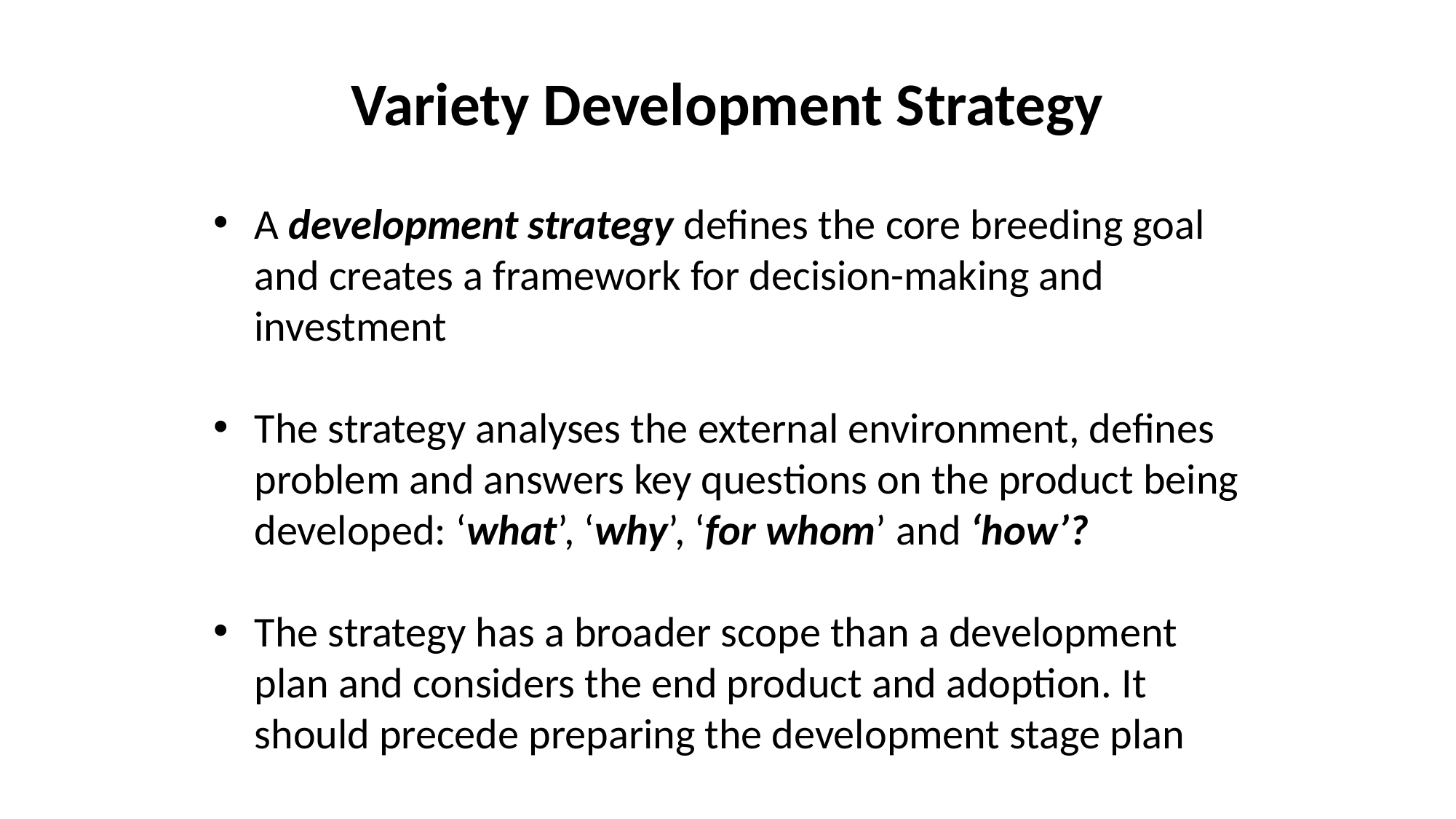

# Variety Development Strategy
A development strategy defines the core breeding goal and creates a framework for decision-making and investment

The strategy analyses the external environment, defines problem and answers key questions on the product being developed: ‘what’, ‘why’, ‘for whom’ and ‘how’?

The strategy has a broader scope than a development plan and considers the end product and adoption. It should precede preparing the development stage plan